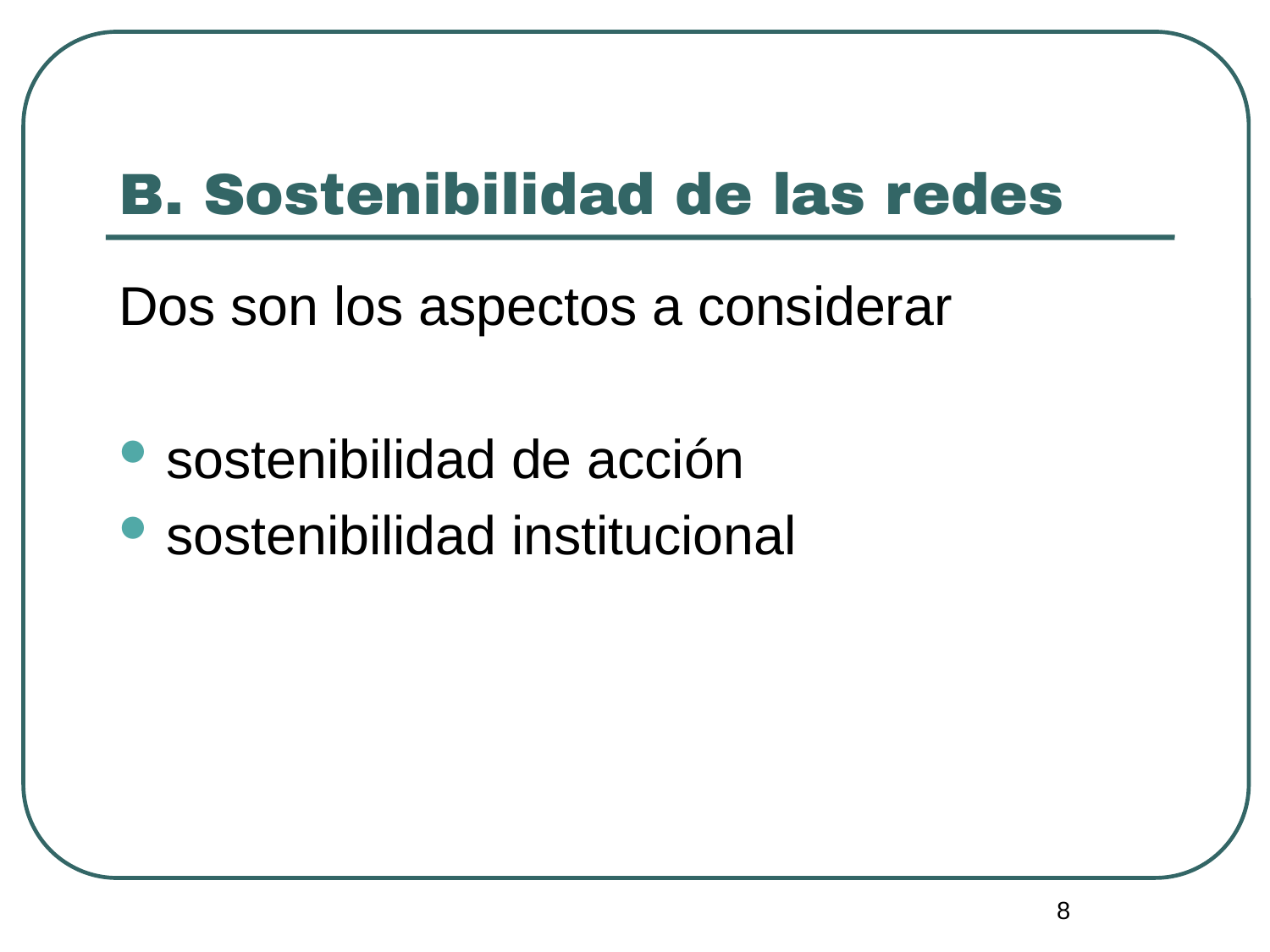

# B. Sostenibilidad de las redes
Dos son los aspectos a considerar

sostenibilidad de acción
sostenibilidad institucional
8